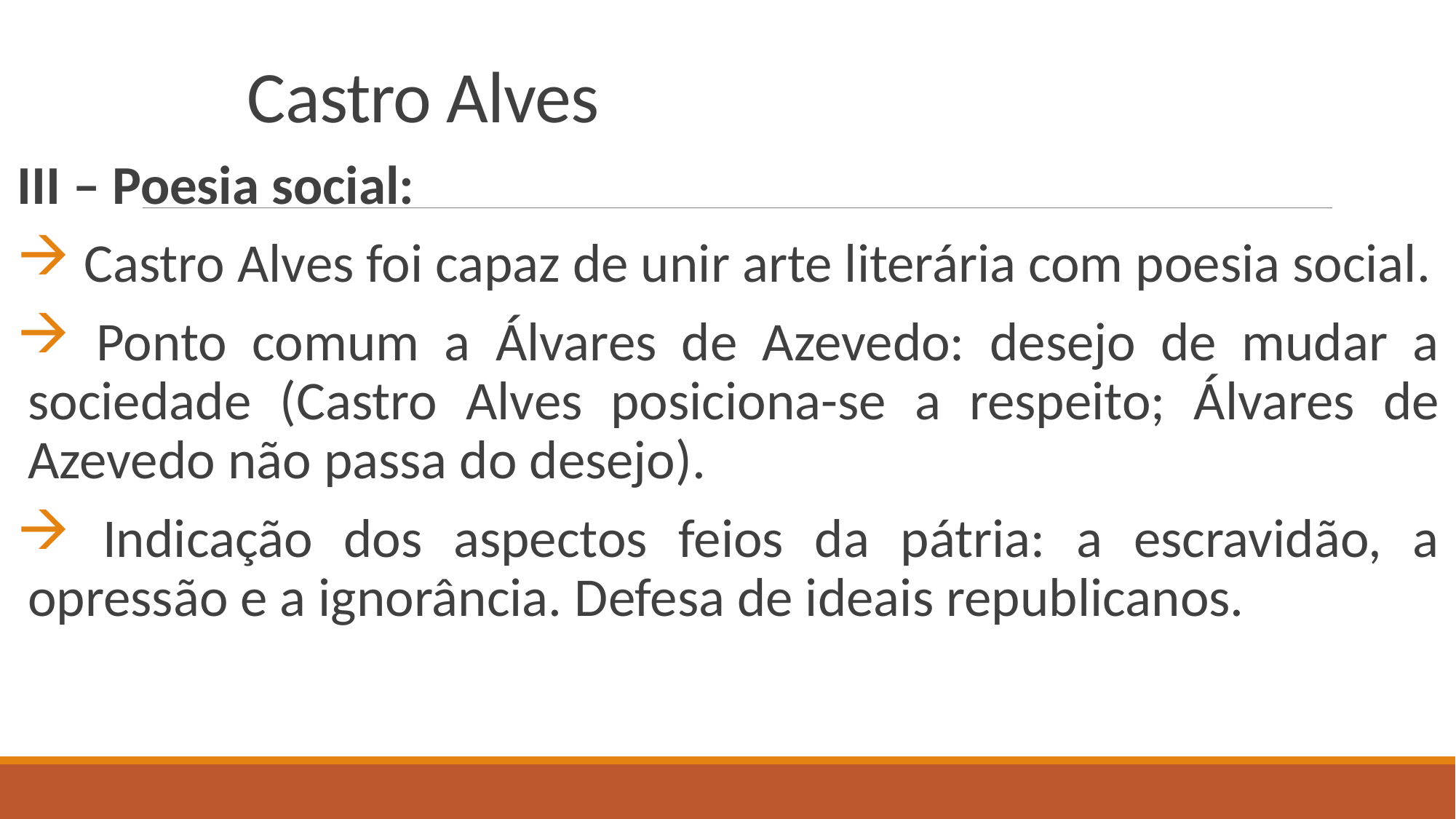

# Castro Alves
III – Poesia social:
 Castro Alves foi capaz de unir arte literária com poesia social.
 Ponto comum a Álvares de Azevedo: desejo de mudar a sociedade (Castro Alves posiciona-se a respeito; Álvares de Azevedo não passa do desejo).
 Indicação dos aspectos feios da pátria: a escravidão, a opressão e a ignorância. Defesa de ideais republicanos.